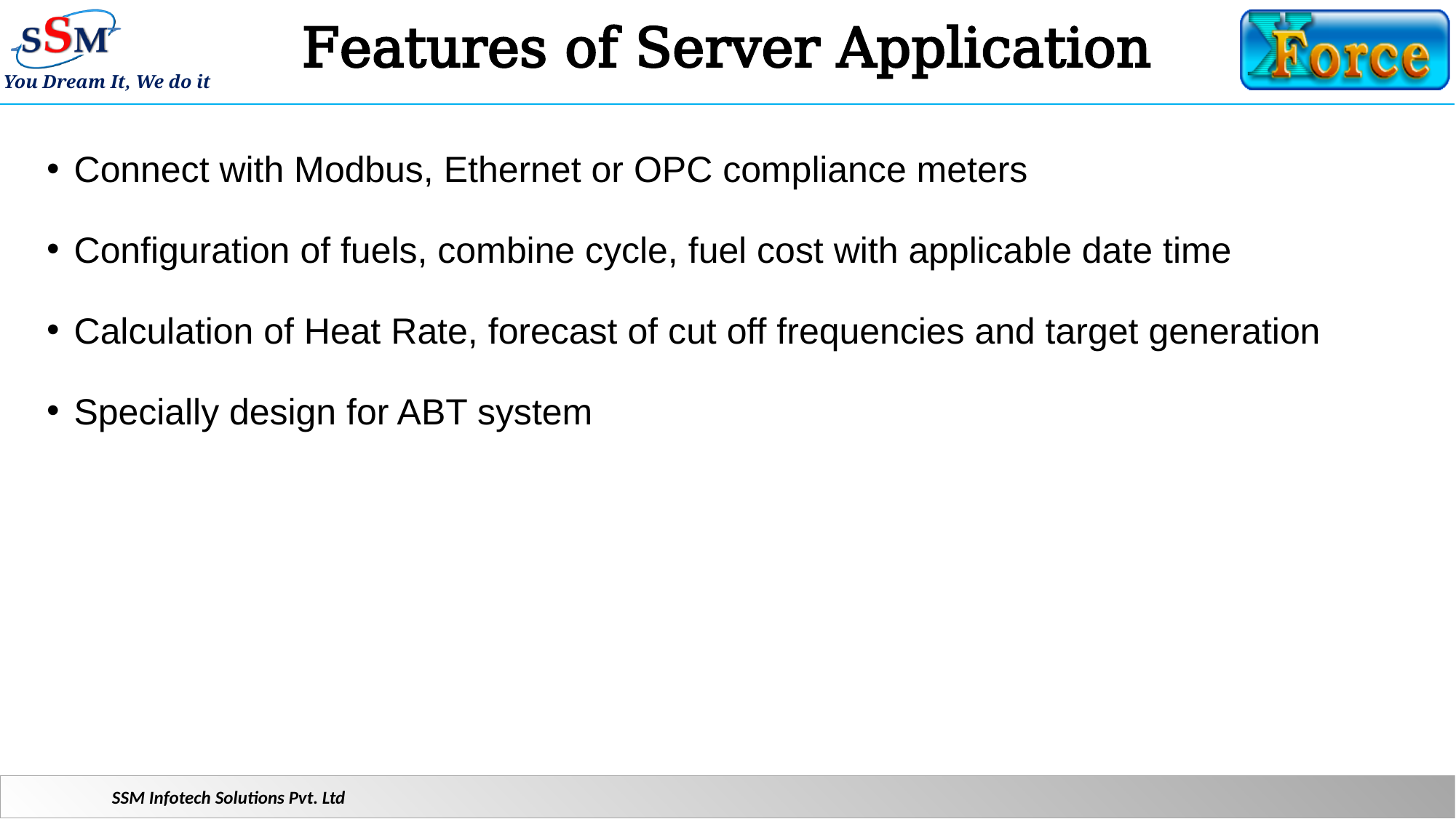

# Features of Server Application
Connect with Modbus, Ethernet or OPC compliance meters
Configuration of fuels, combine cycle, fuel cost with applicable date time
Calculation of Heat Rate, forecast of cut off frequencies and target generation
Specially design for ABT system